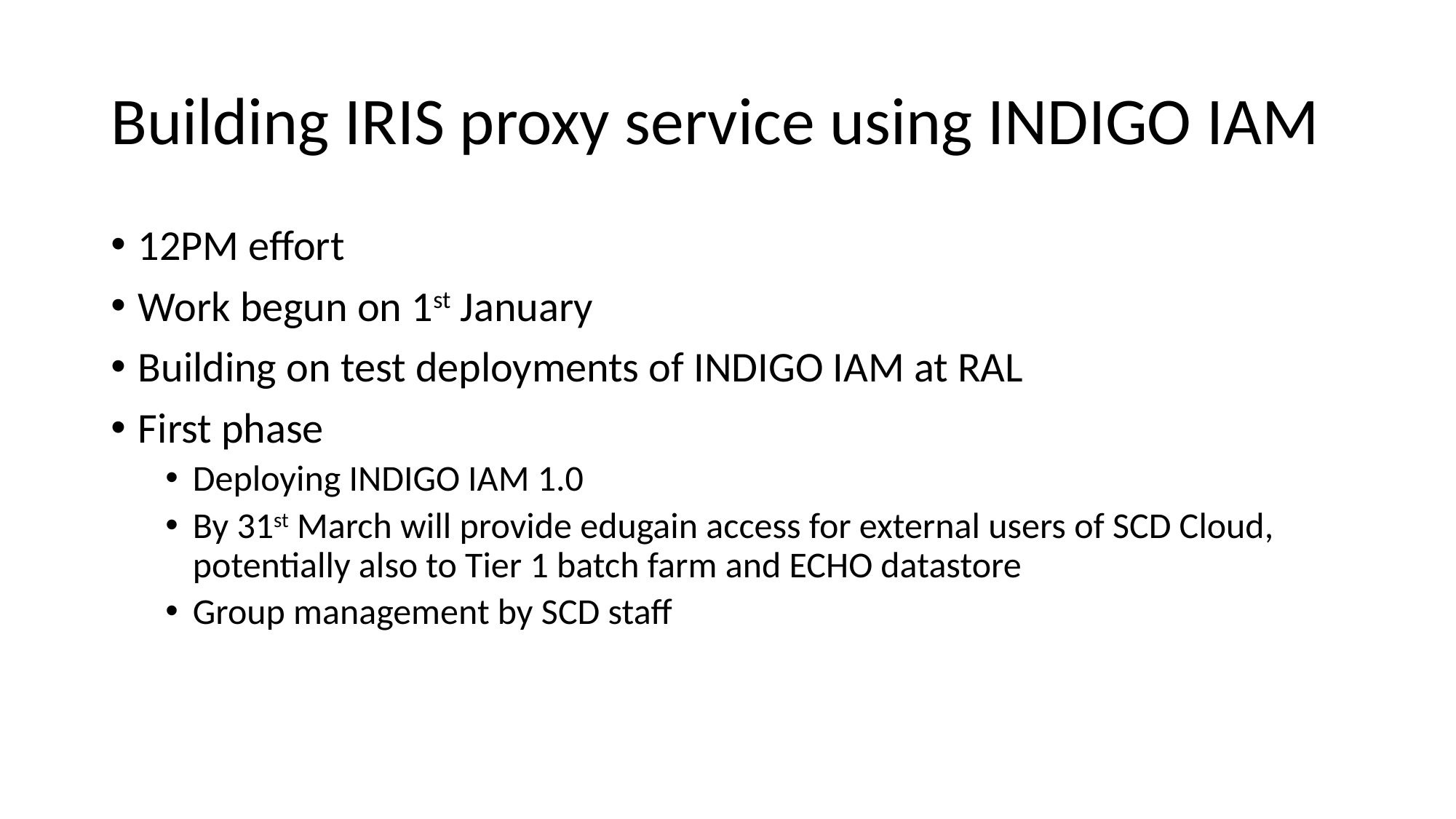

# Building IRIS proxy service using INDIGO IAM
12PM effort
Work begun on 1st January
Building on test deployments of INDIGO IAM at RAL
First phase
Deploying INDIGO IAM 1.0
By 31st March will provide edugain access for external users of SCD Cloud, potentially also to Tier 1 batch farm and ECHO datastore
Group management by SCD staff